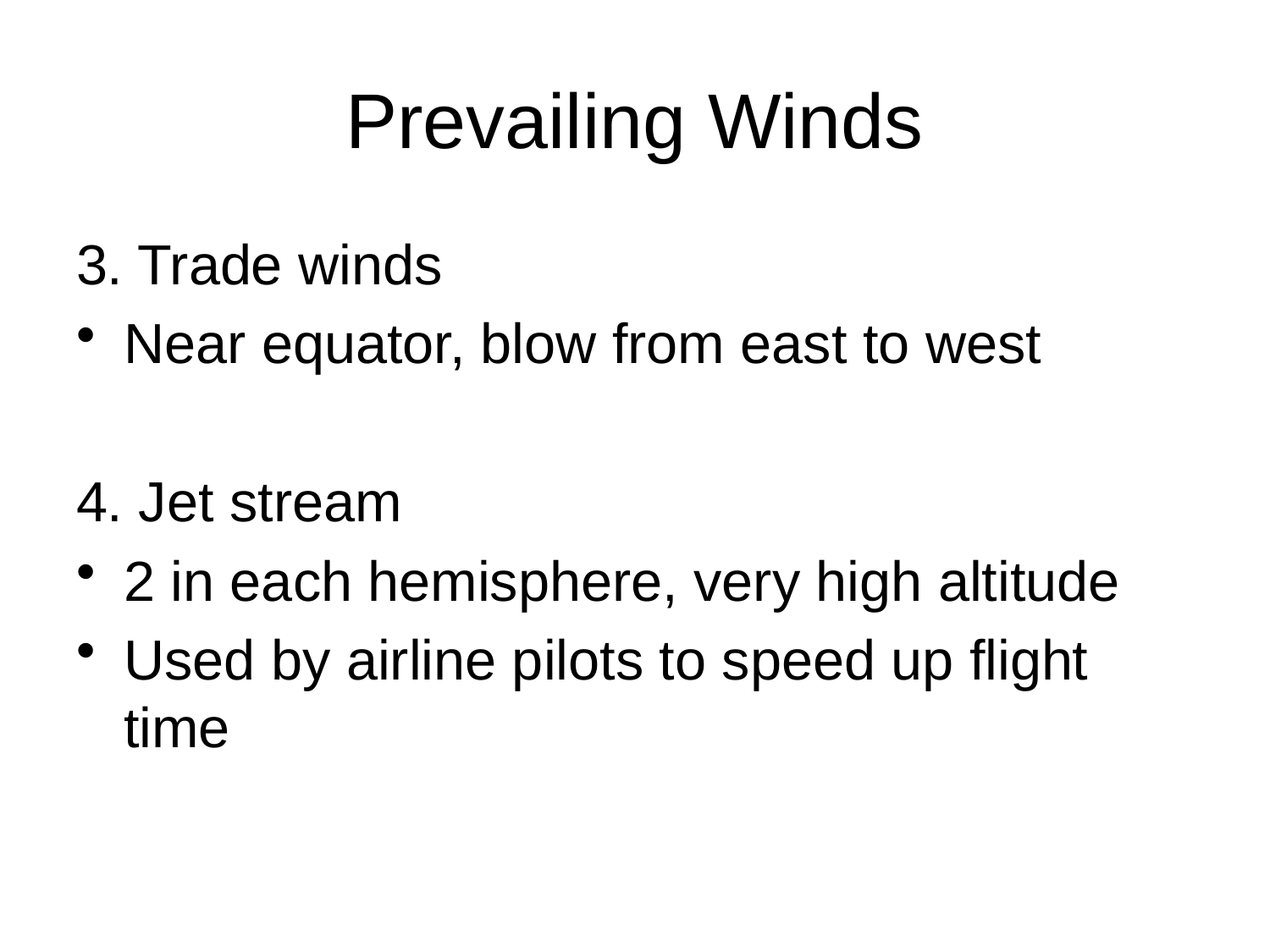

# Prevailing Winds
3. Trade winds
Near equator, blow from east to west

4. Jet stream
2 in each hemisphere, very high altitude
Used by airline pilots to speed up flight time